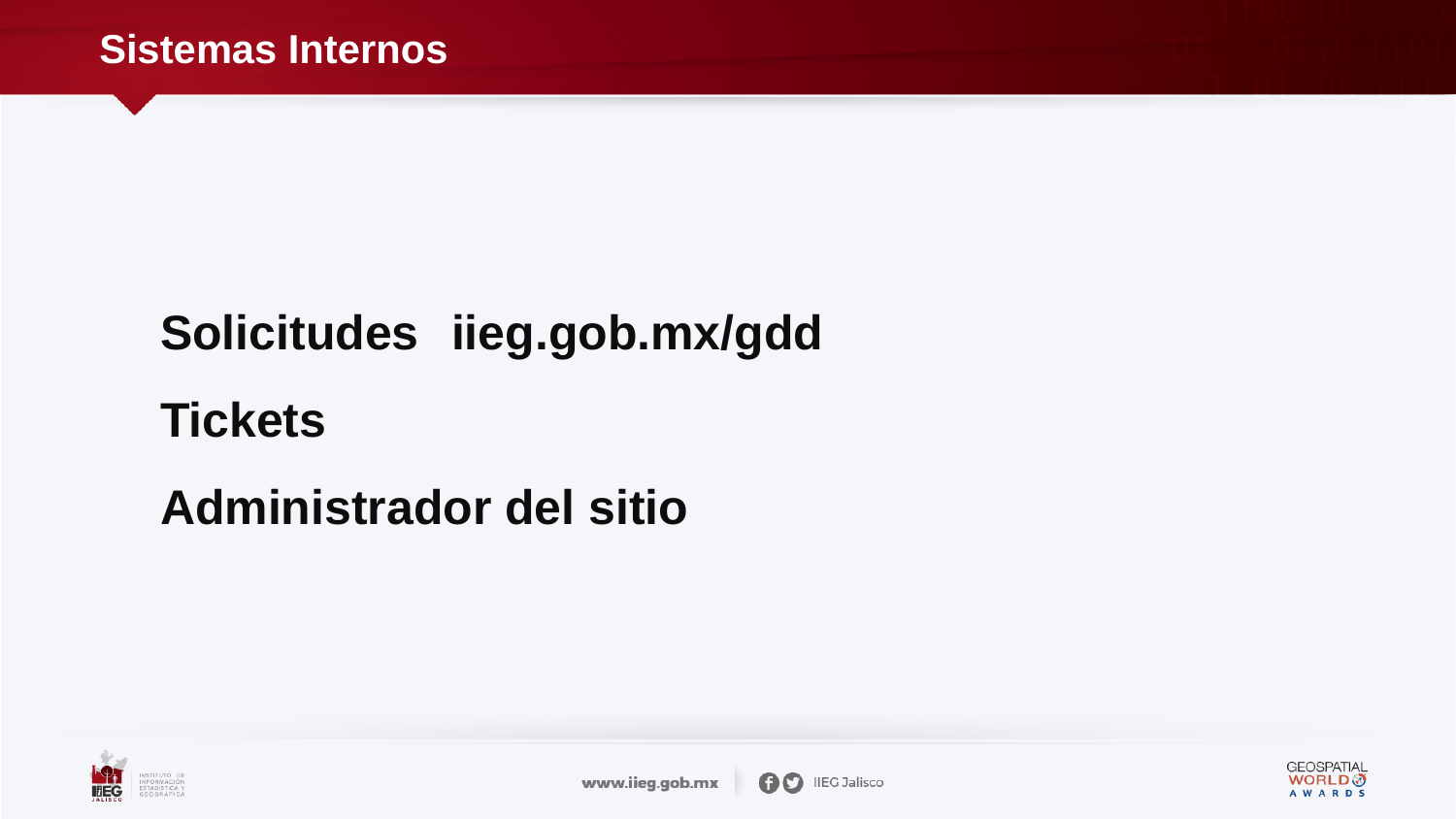

Sistemas Internos
Solicitudes	iieg.gob.mx/gdd
Tickets
Administrador del sitio